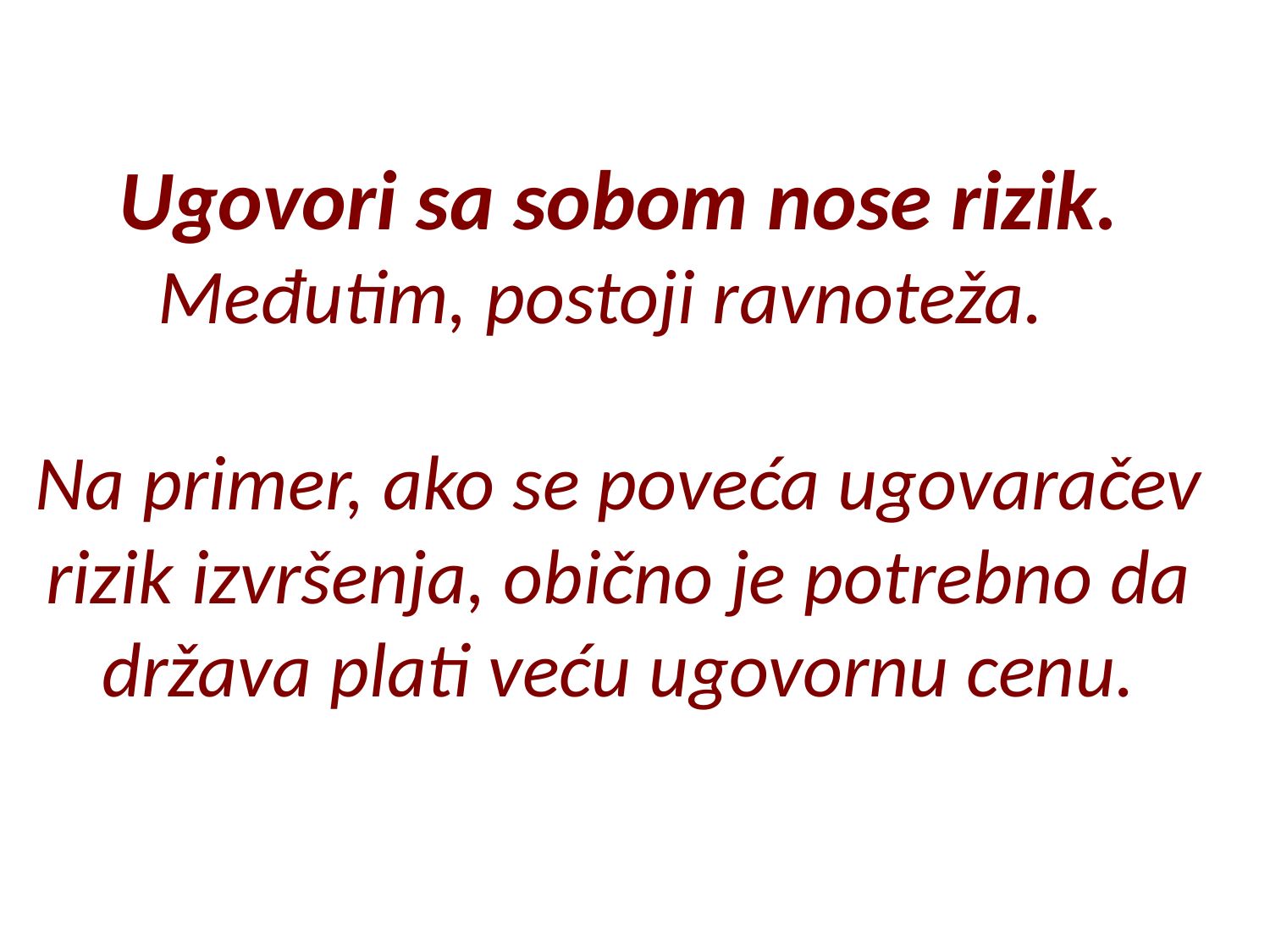

# Ugovori sa sobom nose rizik. Međutim, postoji ravnoteža. Na primer, ako se poveća ugovaračev rizik izvršenja, obično je potrebno da država plati veću ugovornu cenu.